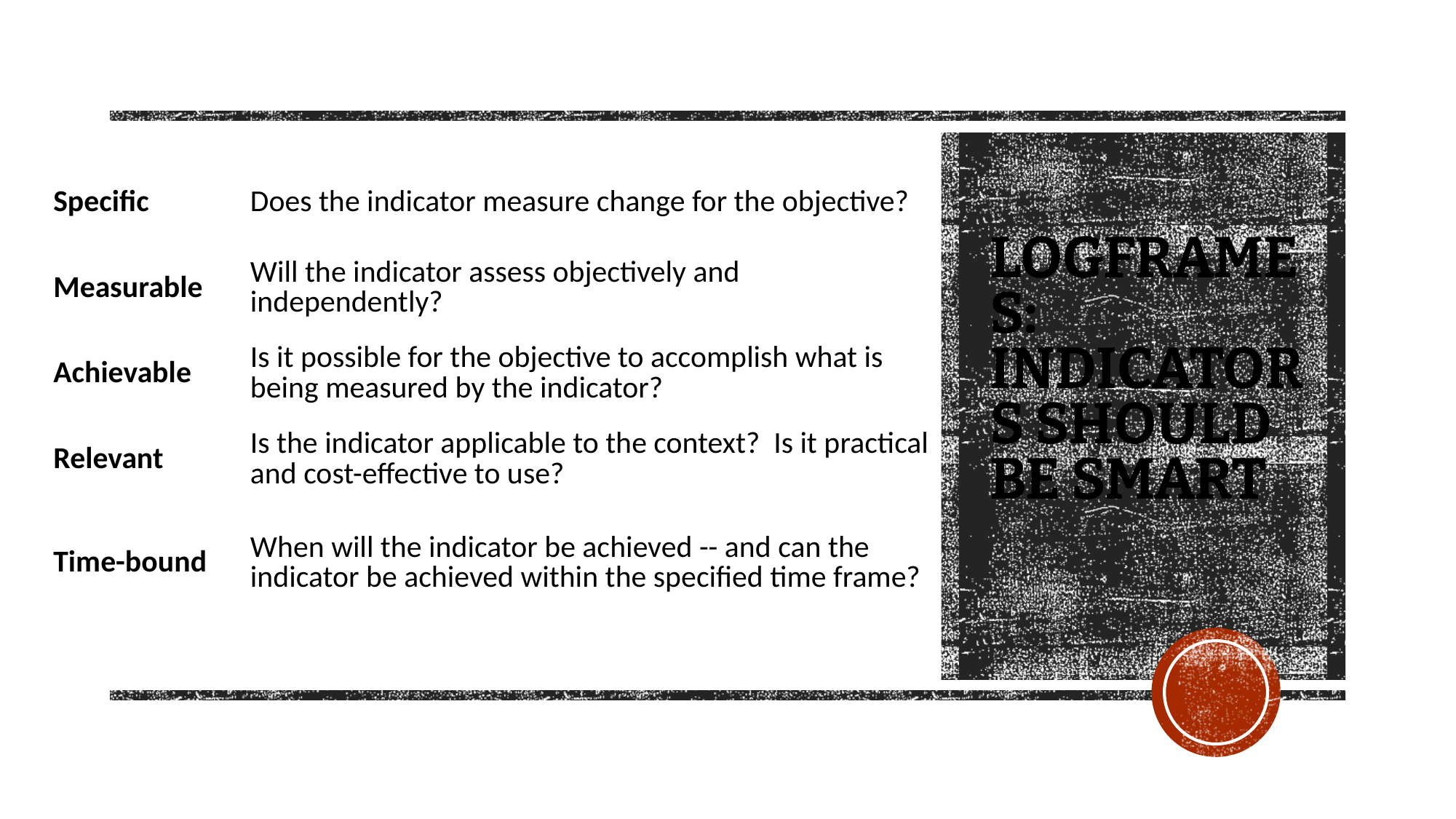

| Specific | Does the indicator measure change for the objective? |
| --- | --- |
| Measurable | Will the indicator assess objectively and independently? |
| Achievable | Is it possible for the objective to accomplish what is being measured by the indicator? |
| Relevant | Is the indicator applicable to the context? Is it practical and cost-effective to use? |
| Time-bound | When will the indicator be achieved -- and can the indicator be achieved within the specified time frame? |
Logframes: Indicators should be SMART